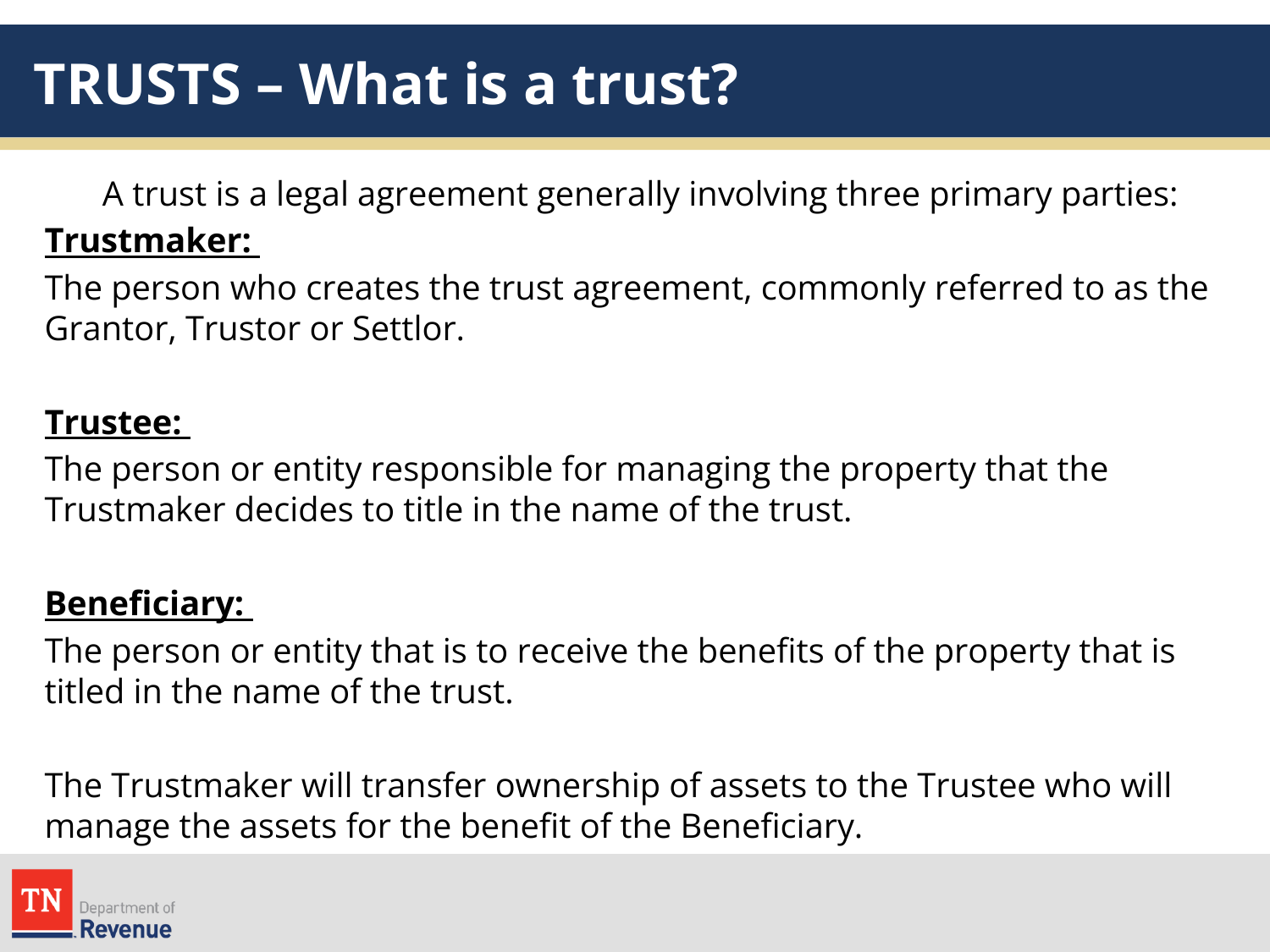

# TRUSTS – What is a trust?
A trust is a legal agreement generally involving three primary parties:
Trustmaker:
The person who creates the trust agreement, commonly referred to as the Grantor, Trustor or Settlor.

Trustee:
The person or entity responsible for managing the property that the Trustmaker decides to title in the name of the trust.

Beneficiary:
The person or entity that is to receive the benefits of the property that is titled in the name of the trust.

The Trustmaker will transfer ownership of assets to the Trustee who will manage the assets for the benefit of the Beneficiary.